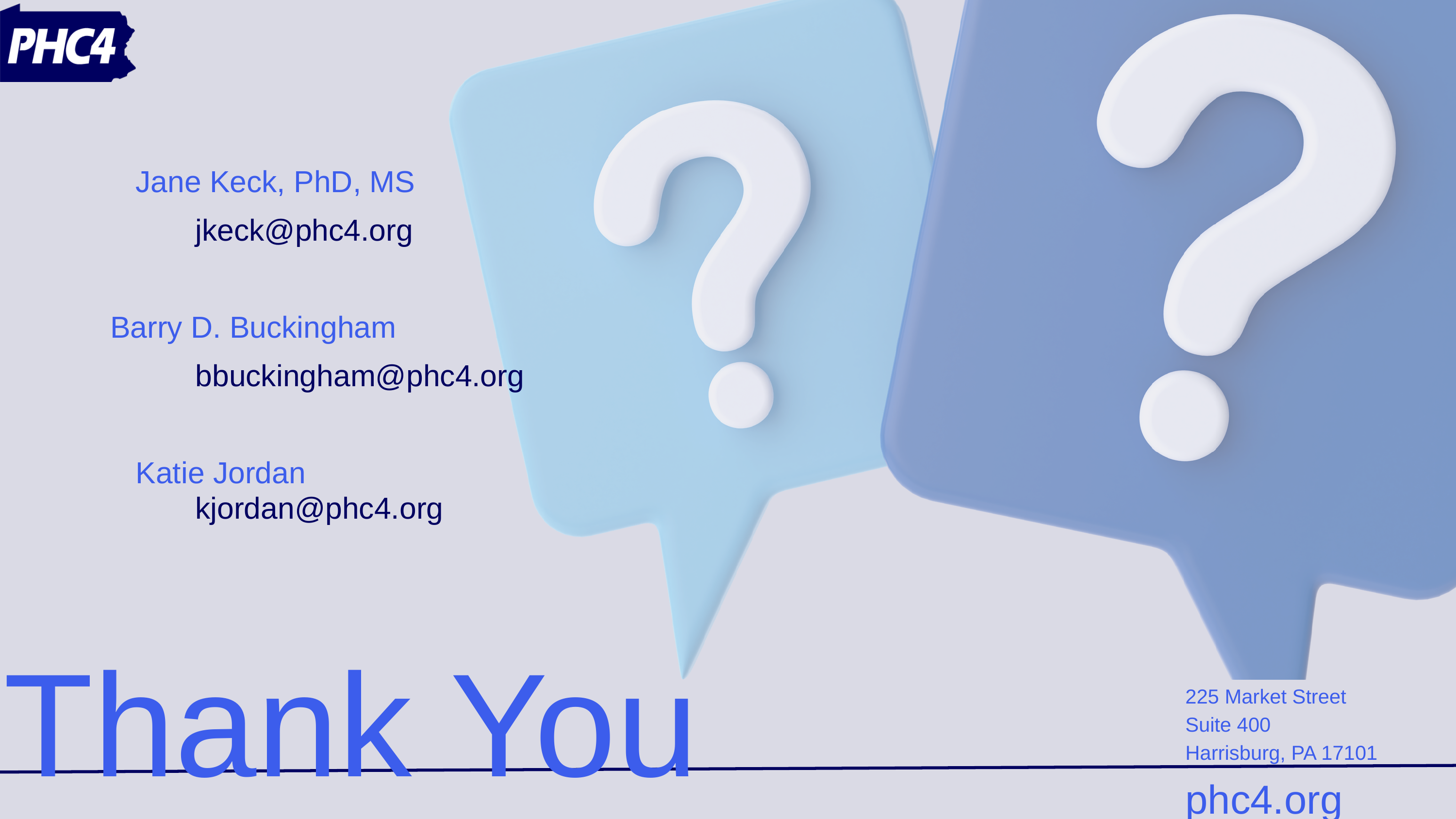

Jane Keck, PhD, MS
jkeck@phc4.org
Barry D. Buckingham
bbuckingham@phc4.org
Katie Jordan
kjordan@phc4.org
Thank You
225 Market Street
Suite 400
Harrisburg, PA 17101

phc4.org